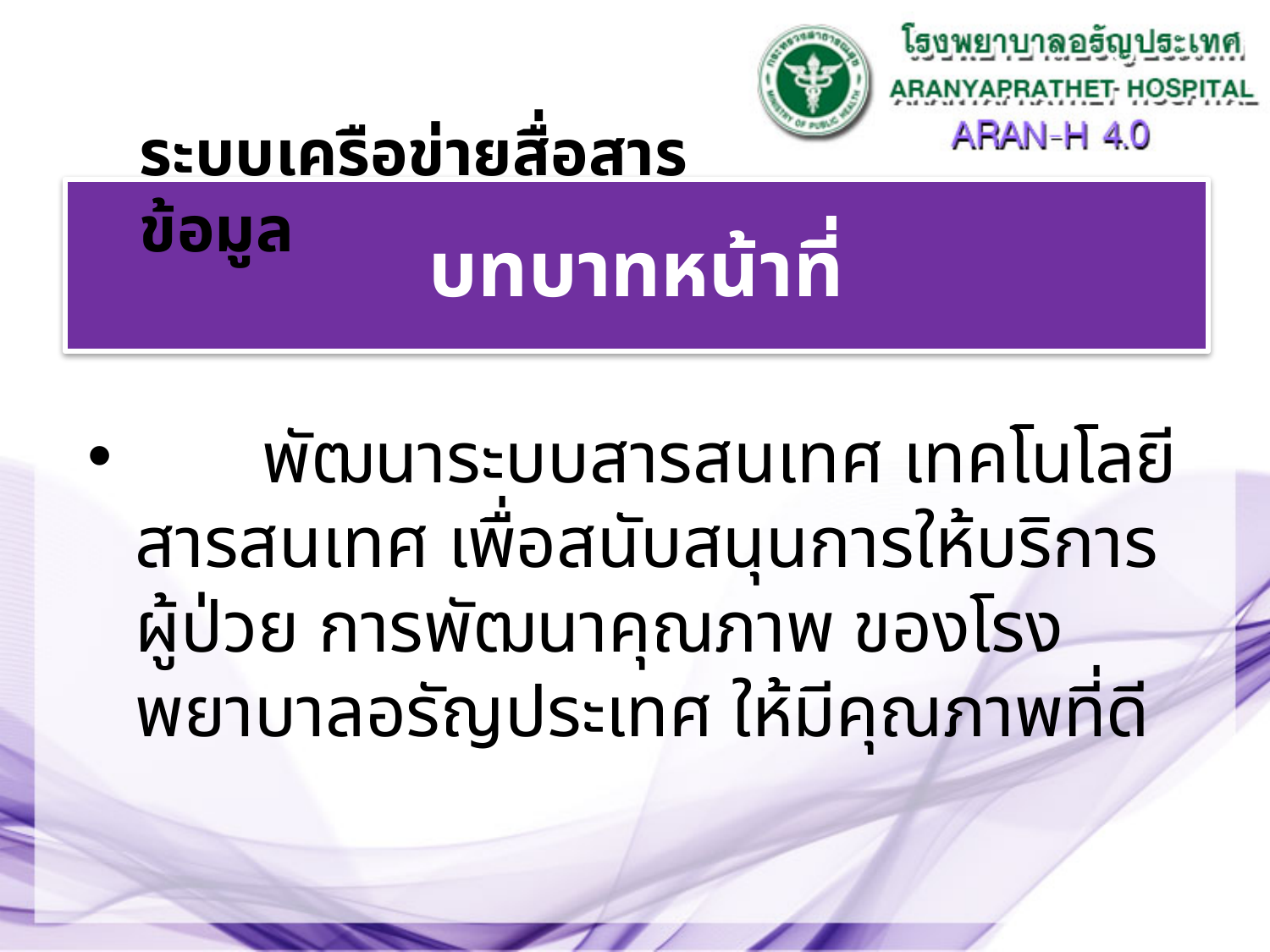

ระบบเครือข่ายสื่อสารข้อมูล

# บทบาทหน้าที่
	พัฒนาระบบสารสนเทศ เทคโนโลยีสารสนเทศ เพื่อสนับสนุนการให้บริการผู้ป่วย การพัฒนาคุณภาพ ของโรงพยาบาลอรัญประเทศ ให้มีคุณภาพที่ดี